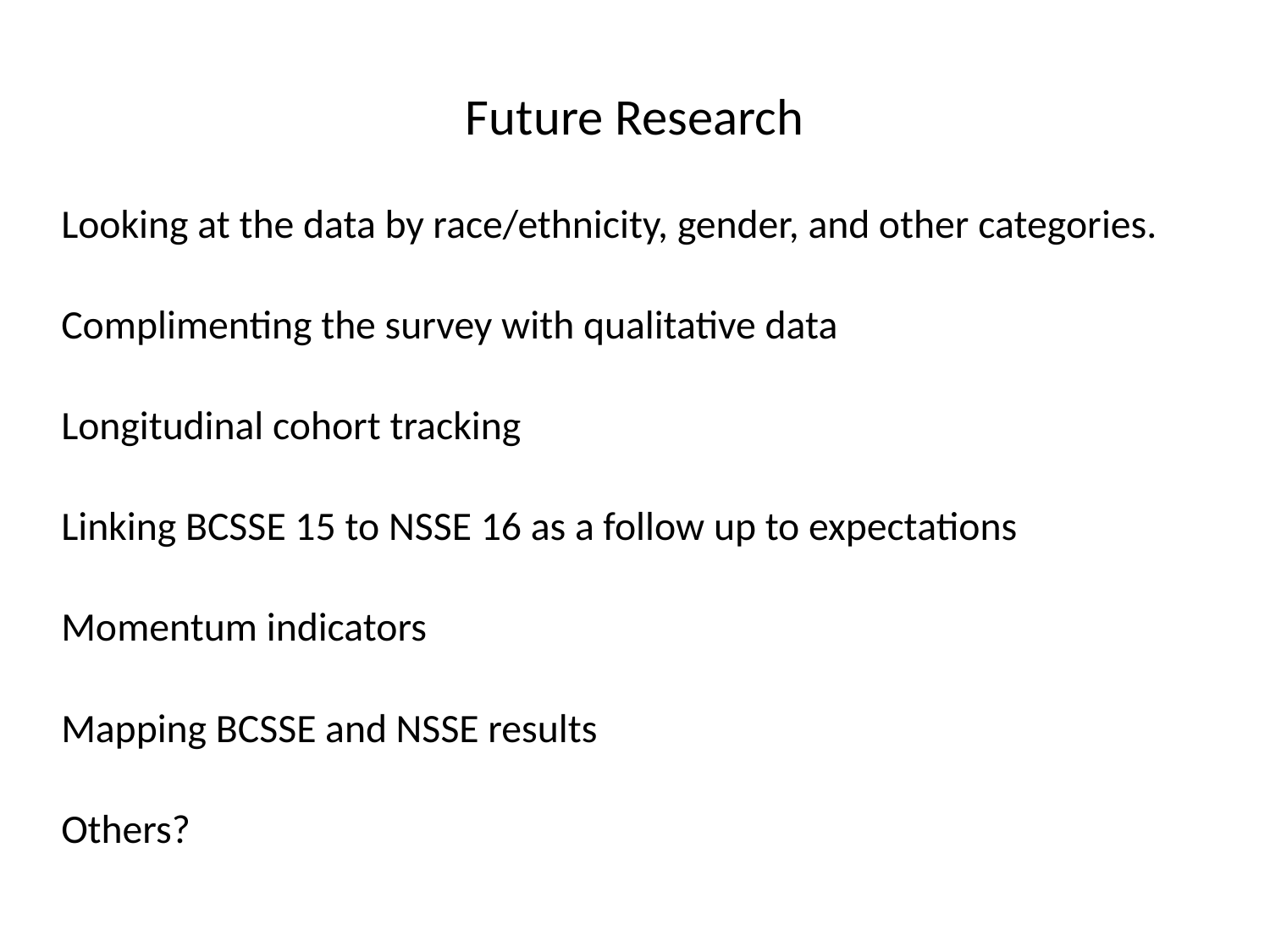

Future Research

Looking at the data by race/ethnicity, gender, and other categories.

Complimenting the survey with qualitative data

Longitudinal cohort tracking

Linking BCSSE 15 to NSSE 16 as a follow up to expectations

Momentum indicators

Mapping BCSSE and NSSE results

Others?